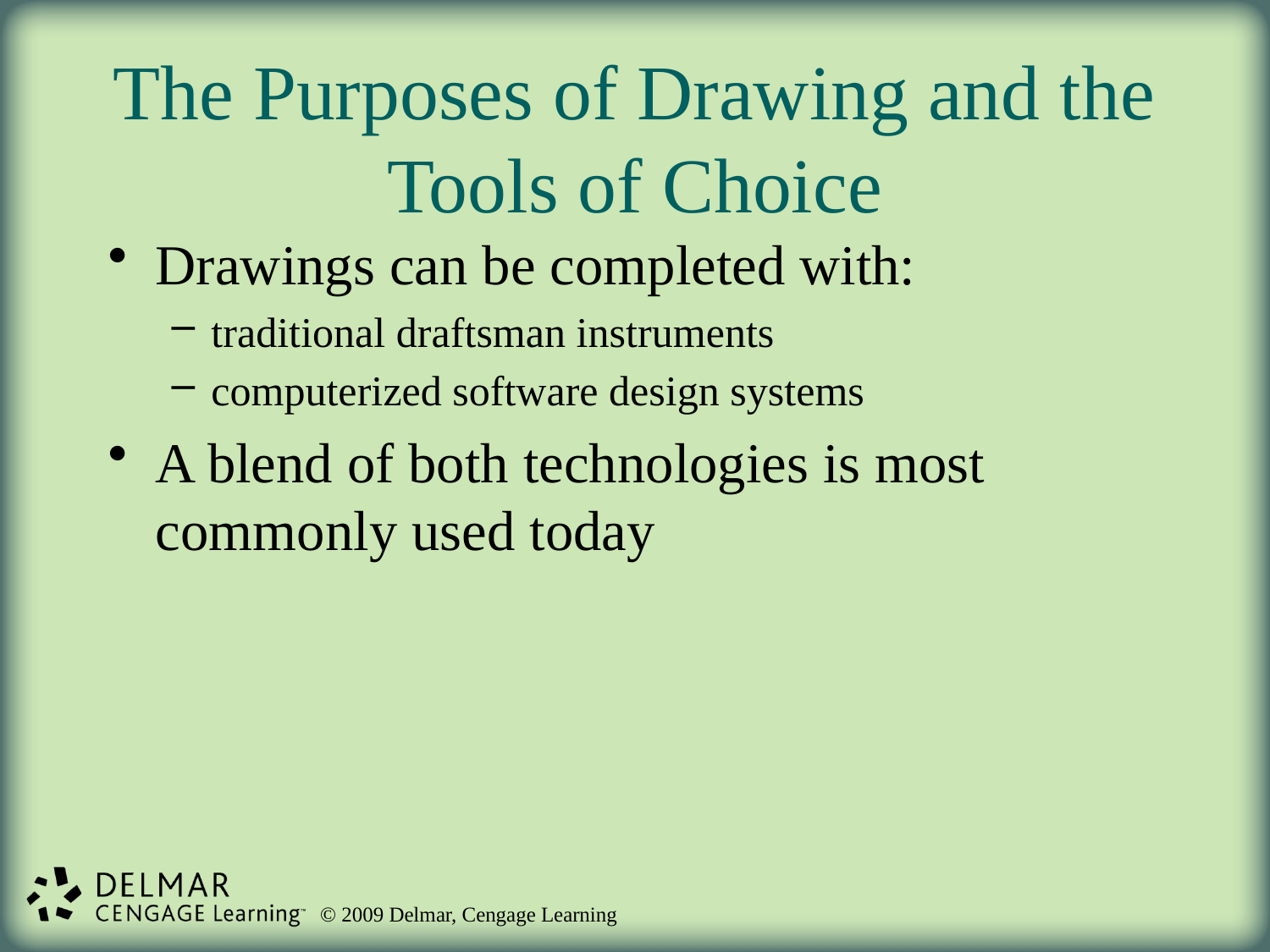

# The Purposes of Drawing and the Tools of Choice
Drawings can be completed with:
traditional draftsman instruments
computerized software design systems
A blend of both technologies is most commonly used today